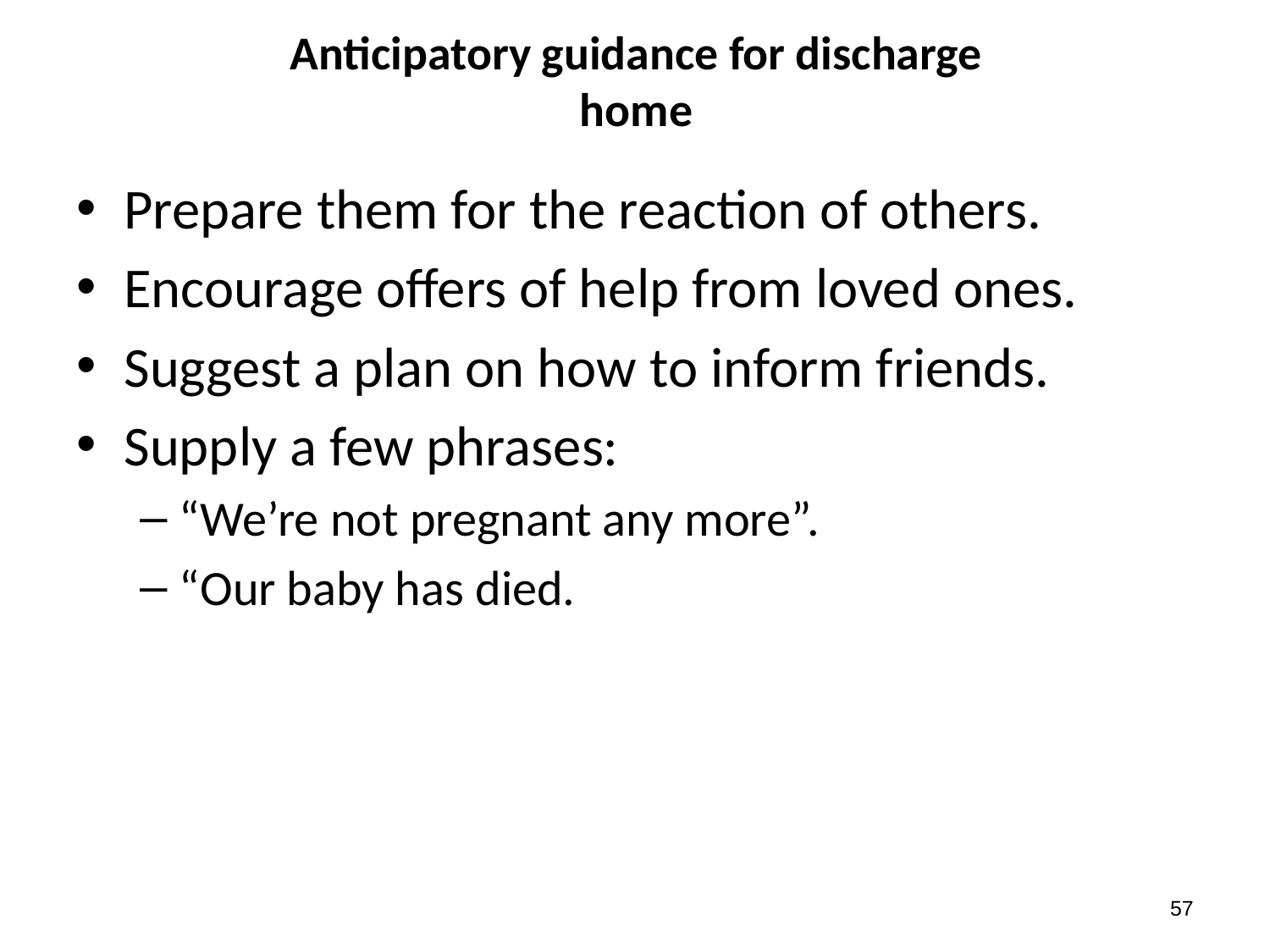

# Anticipatory guidance for discharge home
Prepare them for the reaction of others.
Encourage offers of help from loved ones.
Suggest a plan on how to inform friends.
Supply a few phrases:
“We’re not pregnant any more”.
“Our baby has died.

57